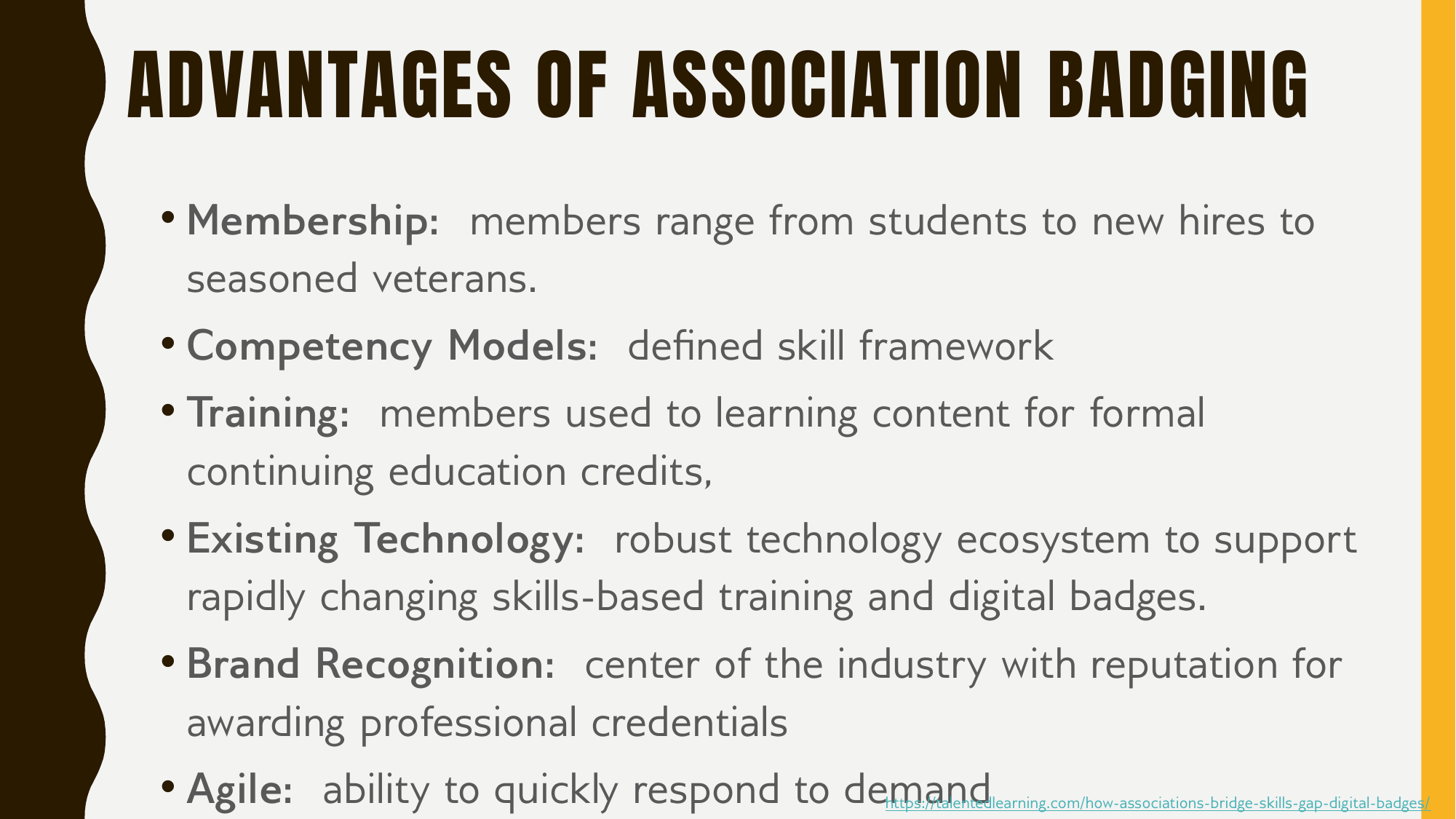

# Advantages of association badging
Membership:  members range from students to new hires to seasoned veterans.
Competency Models:  defined skill framework
Training:  members used to learning content for formal continuing education credits,
Existing Technology:  robust technology ecosystem to support rapidly changing skills-based training and digital badges.
Brand Recognition:  center of the industry with reputation for awarding professional credentials
Agile:  ability to quickly respond to demand
https://talentedlearning.com/how-associations-bridge-skills-gap-digital-badges/